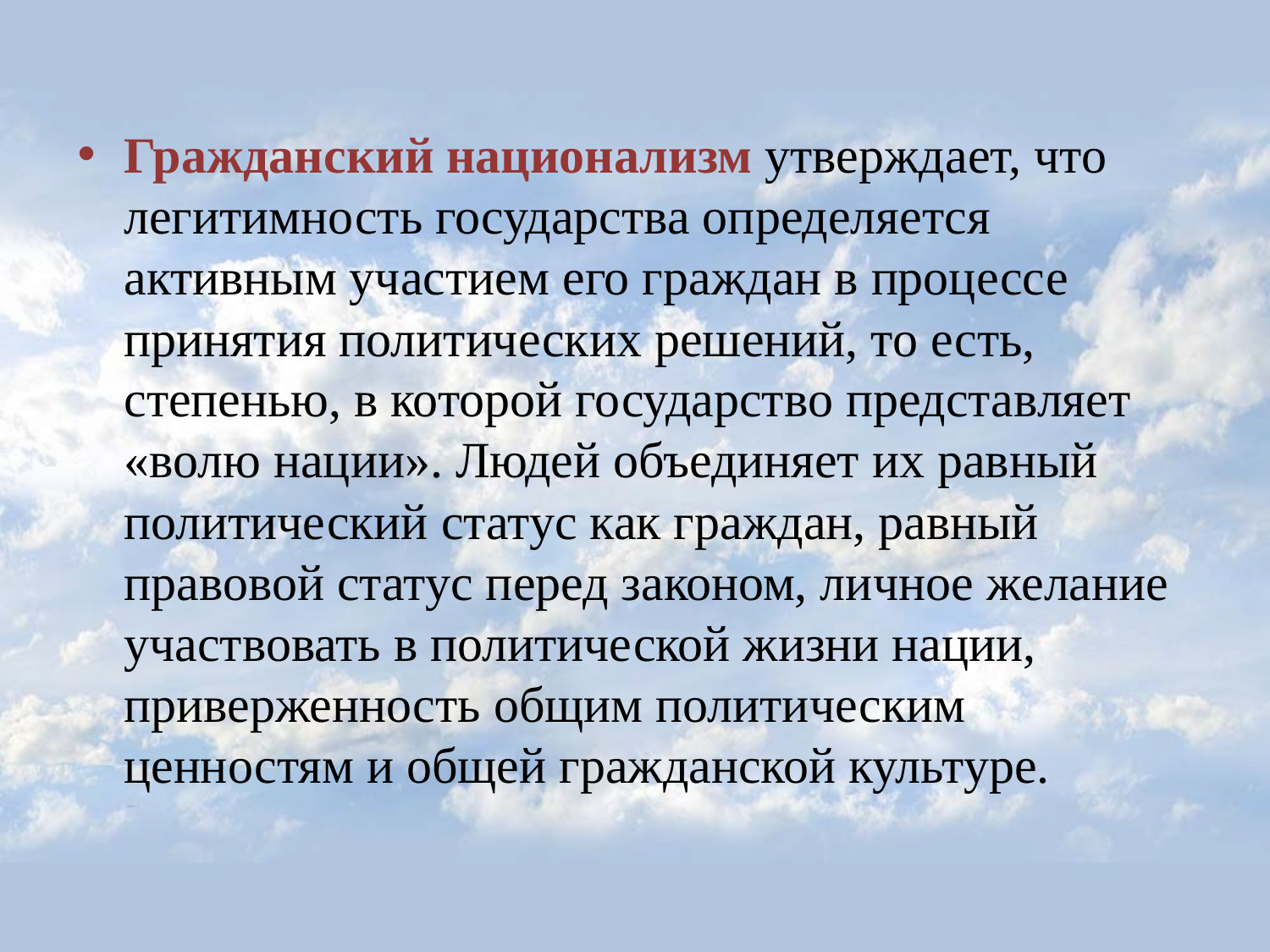

Гражданский национализм утверждает, что легитимность государства определяется активным участием его граждан в процессе принятия политических решений, то есть, степенью, в которой государство представляет «волю нации». Людей объединяет их равный политический статус как граждан, равный правовой статус перед законом, личное желание участвовать в политической жизни нации, приверженность общим политическим ценностям и общей гражданской культуре.